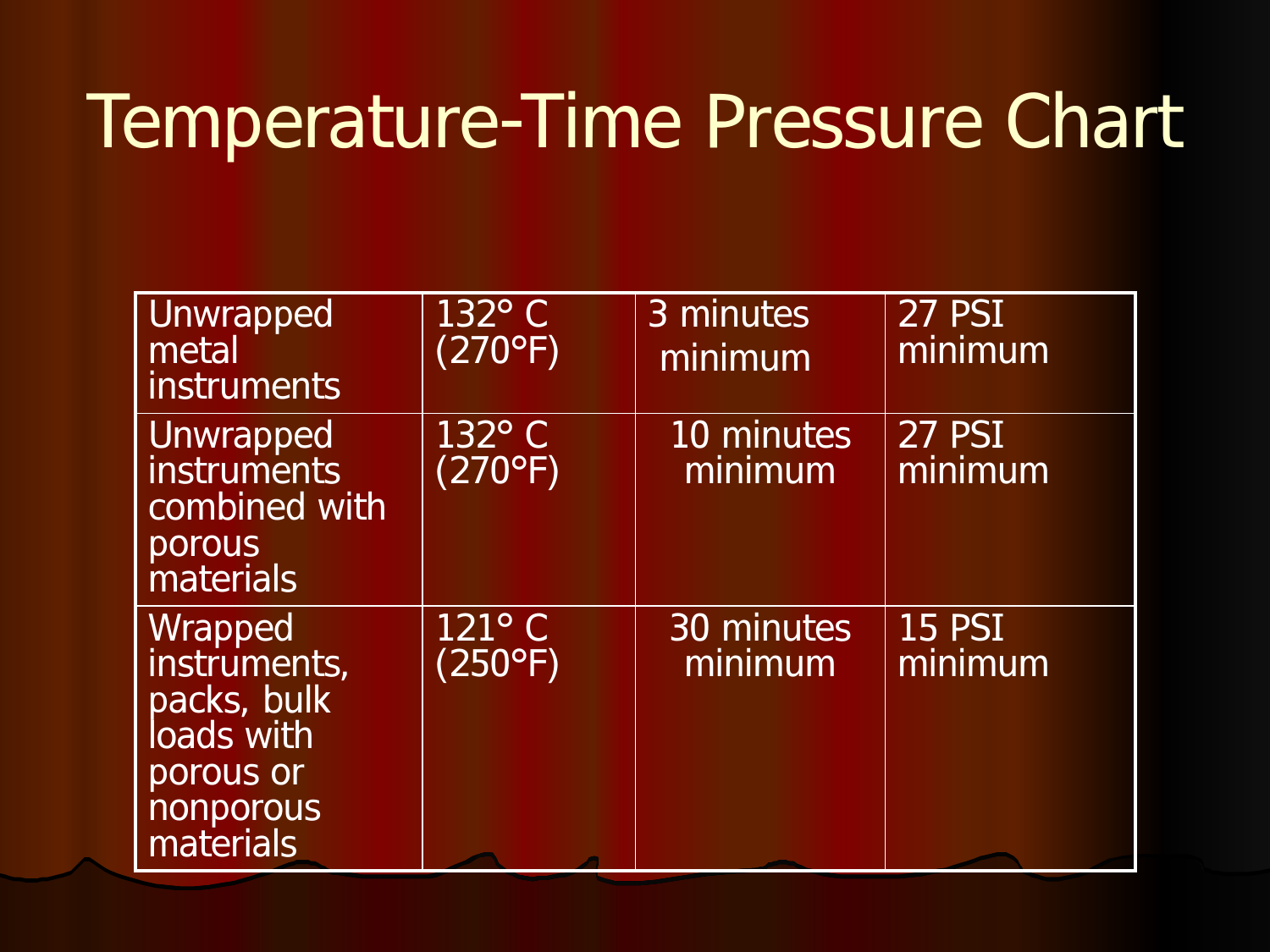

# Temperature-Time Pressure Chart

| Unwrapped metal instruments | 132° C (270°F) | 3 minutes minimum | 27 PSI minimum |
| --- | --- | --- | --- |
| Unwrapped instruments combined with porous materials | 132° C (270°F) | 10 minutes minimum | 27 PSI minimum |
| Wrapped instruments, packs, bulk loads with porous or nonporous materials | 121° C (250°F) | 30 minutes minimum | 15 PSI minimum |